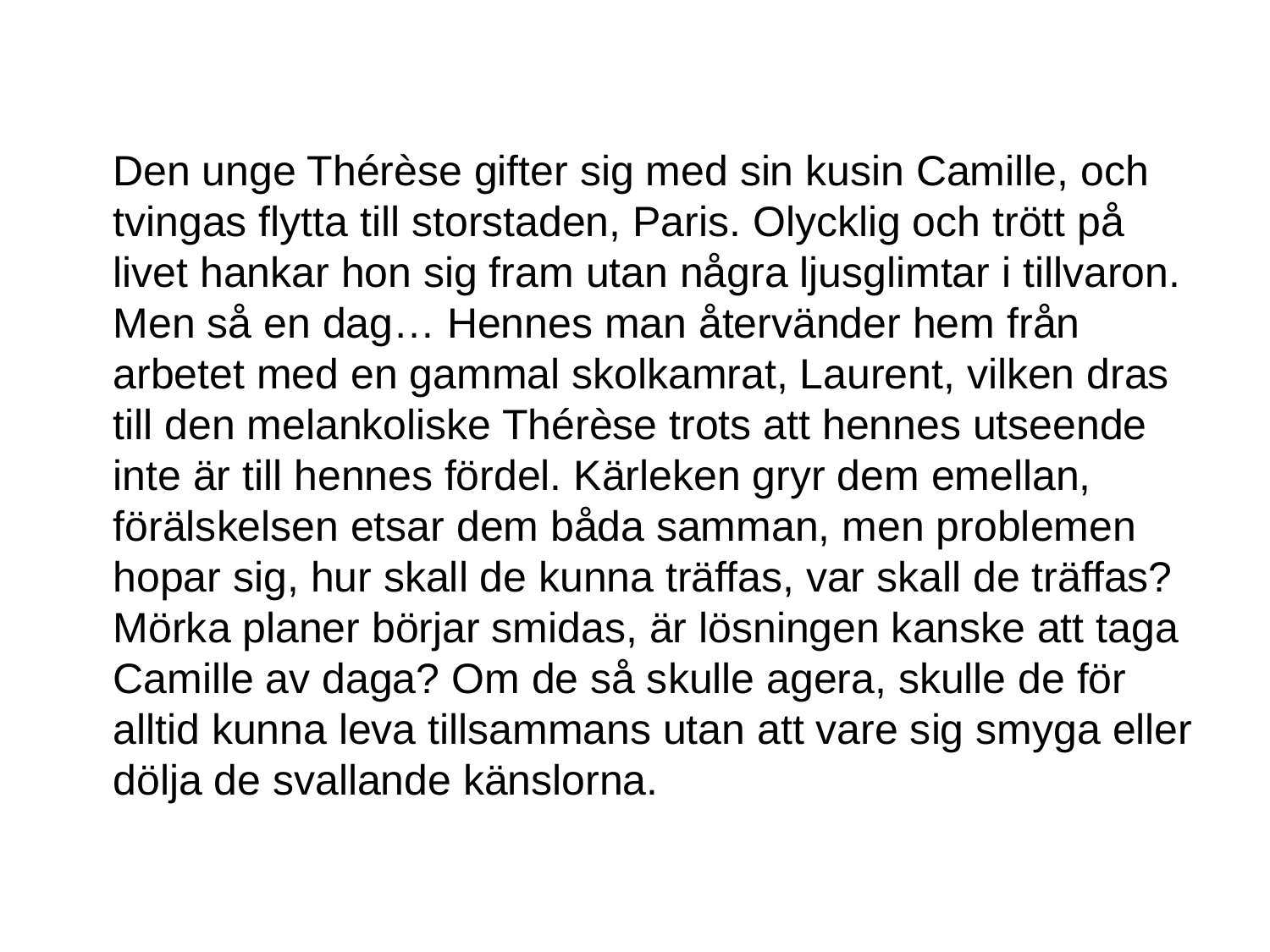

Den unge Thérèse gifter sig med sin kusin Camille, och tvingas flytta till storstaden, Paris. Olycklig och trött på livet hankar hon sig fram utan några ljusglimtar i tillvaron. Men så en dag… Hennes man återvänder hem från arbetet med en gammal skolkamrat, Laurent, vilken dras till den melankoliske Thérèse trots att hennes utseende inte är till hennes fördel. Kärleken gryr dem emellan, förälskelsen etsar dem båda samman, men problemen hopar sig, hur skall de kunna träffas, var skall de träffas? Mörka planer börjar smidas, är lösningen kanske att taga Camille av daga? Om de så skulle agera, skulle de för alltid kunna leva tillsammans utan att vare sig smyga eller dölja de svallande känslorna.